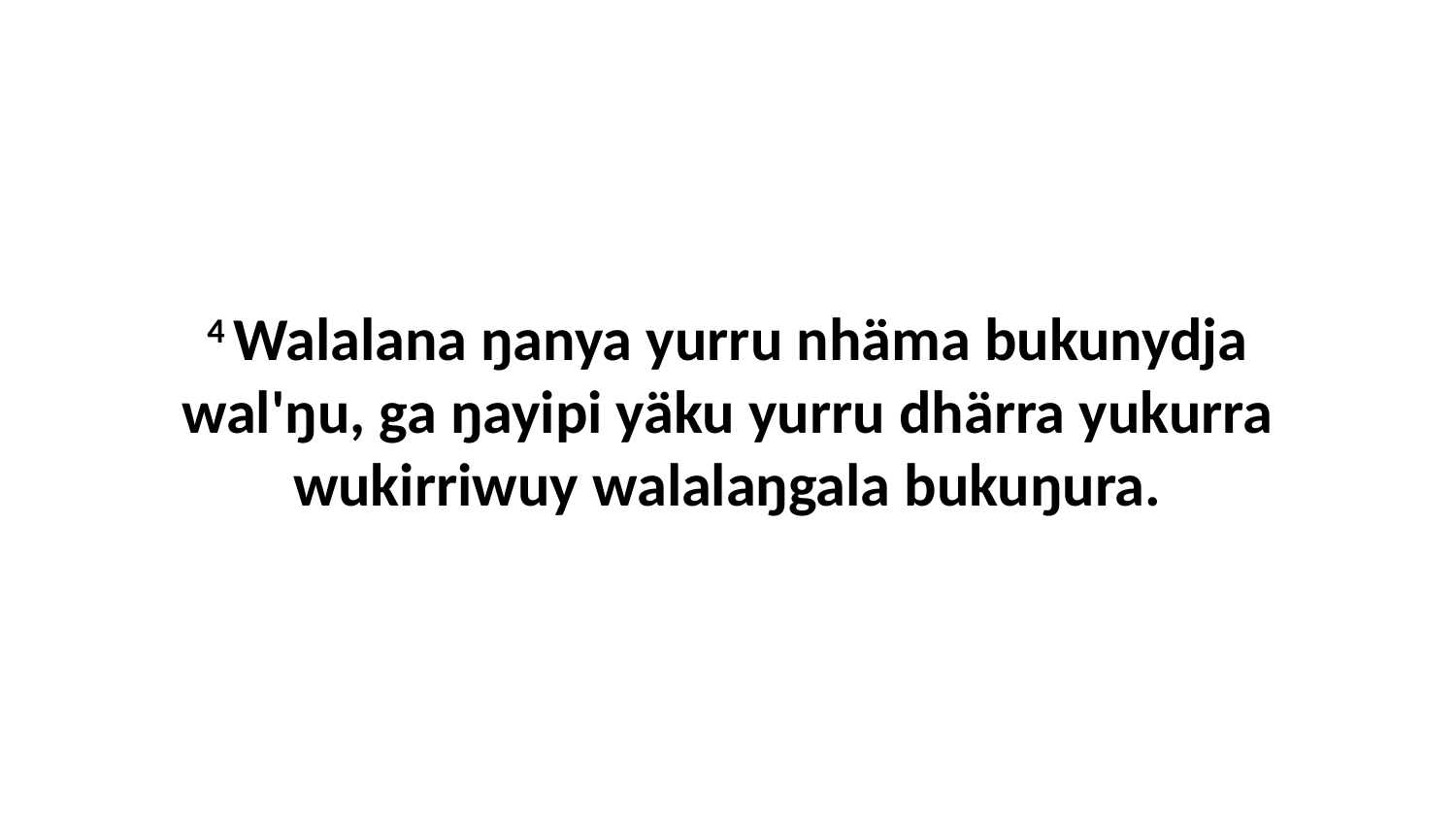

4 Walalana ŋanya yurru nhäma bukunydja wal'ŋu, ga ŋayipi yäku yurru dhärra yukurra wukirriwuy walalaŋgala bukuŋura.